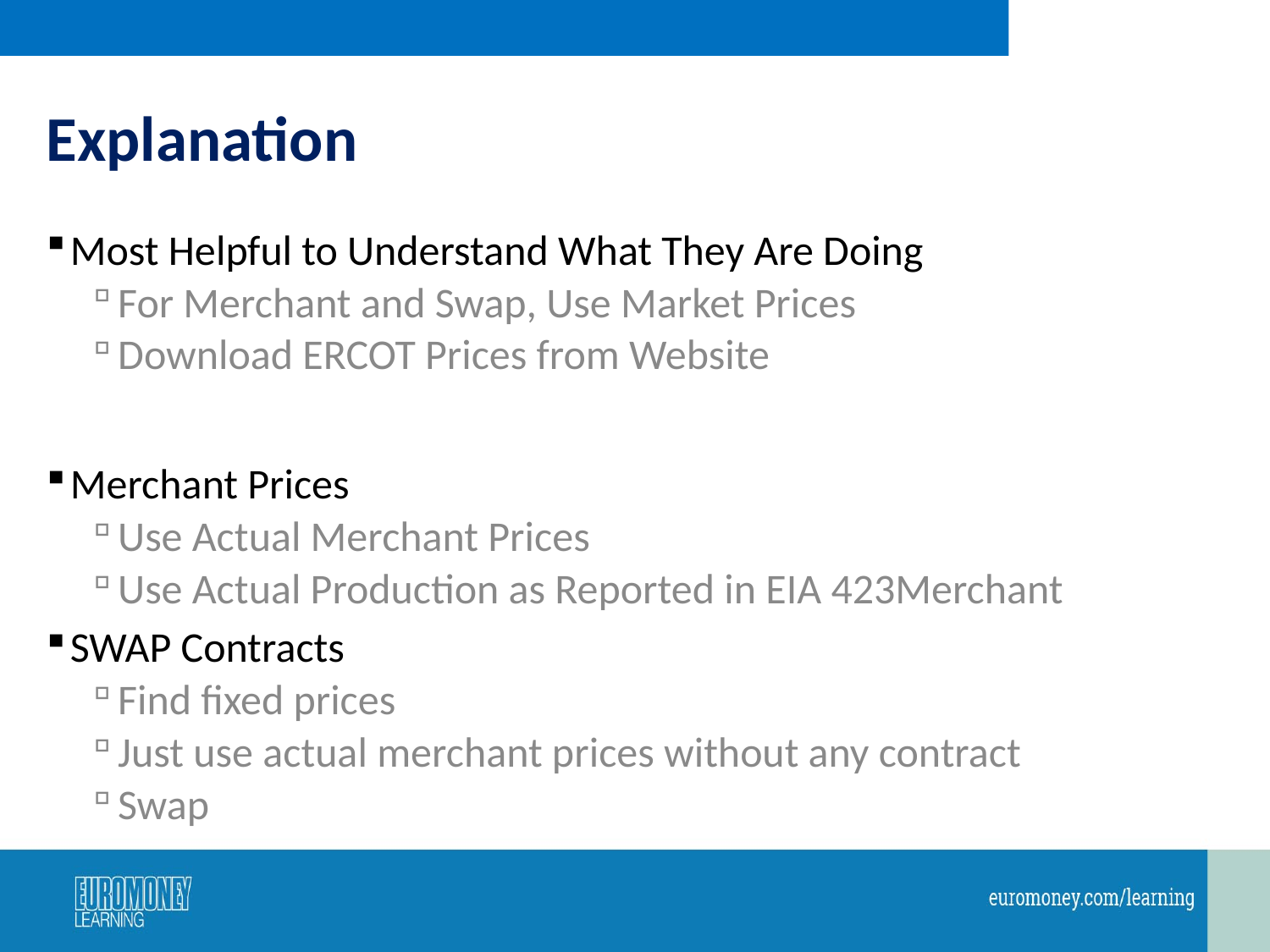

# Explanation
Most Helpful to Understand What They Are Doing
For Merchant and Swap, Use Market Prices
Download ERCOT Prices from Website

Merchant Prices
Use Actual Merchant Prices
Use Actual Production as Reported in EIA 423Merchant
SWAP Contracts
Find fixed prices
Just use actual merchant prices without any contract
Swap